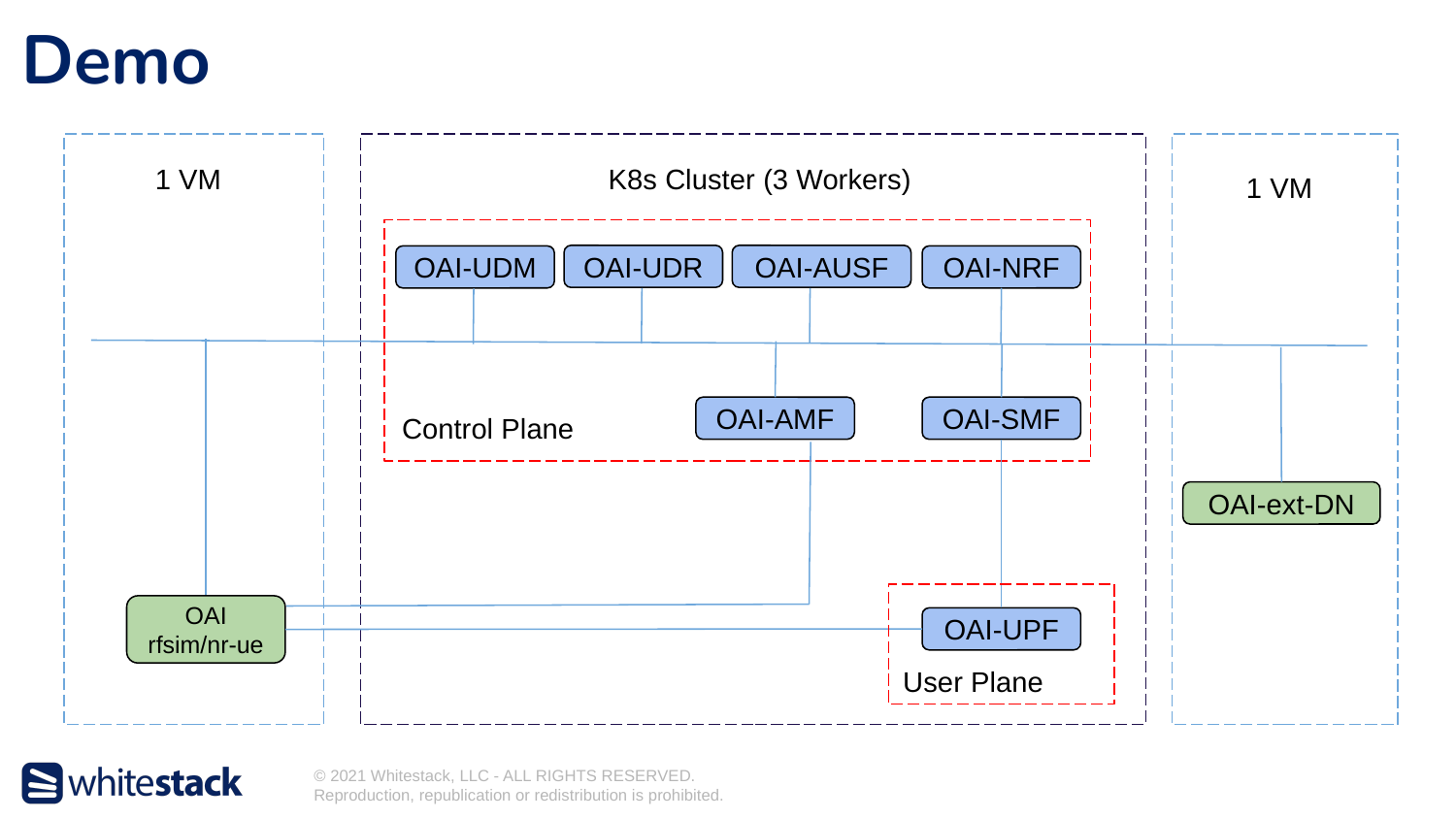

# Demo

1 VM
K8s Cluster (3 Workers)
1 VM

OAI-UDR
OAI-AUSF
OAI-UDM
OAI-NRF
Control Plane
OAI-AMF
OAI-SMF
OAI-ext-DN

OAI rfsim/nr-ue
OAI-UPF
User Plane